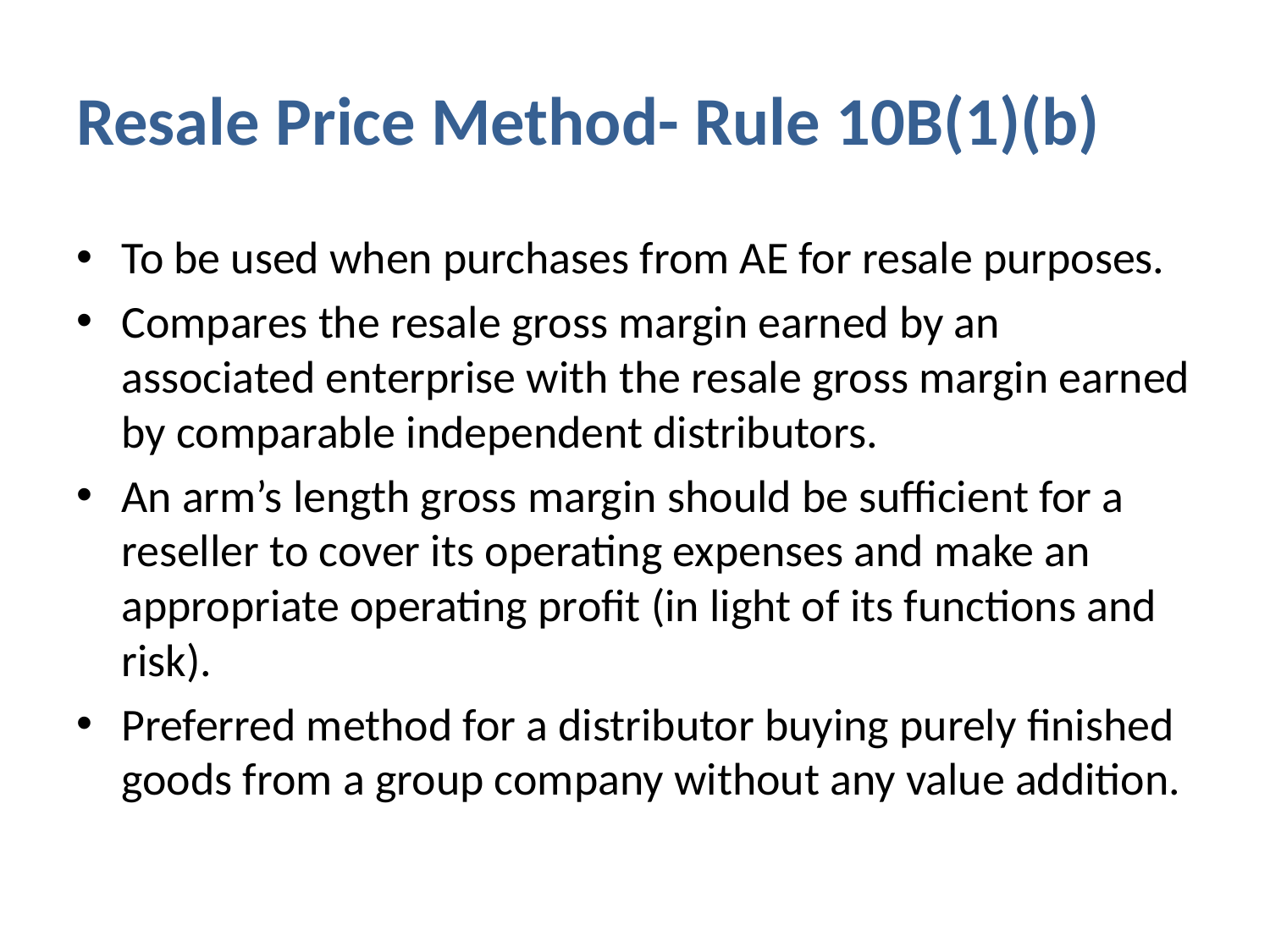

# Resale Price Method- Rule 10B(1)(b)
To be used when purchases from AE for resale purposes.
Compares the resale gross margin earned by an associated enterprise with the resale gross margin earned by comparable independent distributors.
An arm’s length gross margin should be sufficient for a reseller to cover its operating expenses and make an appropriate operating profit (in light of its functions and risk).
Preferred method for a distributor buying purely finished goods from a group company without any value addition.